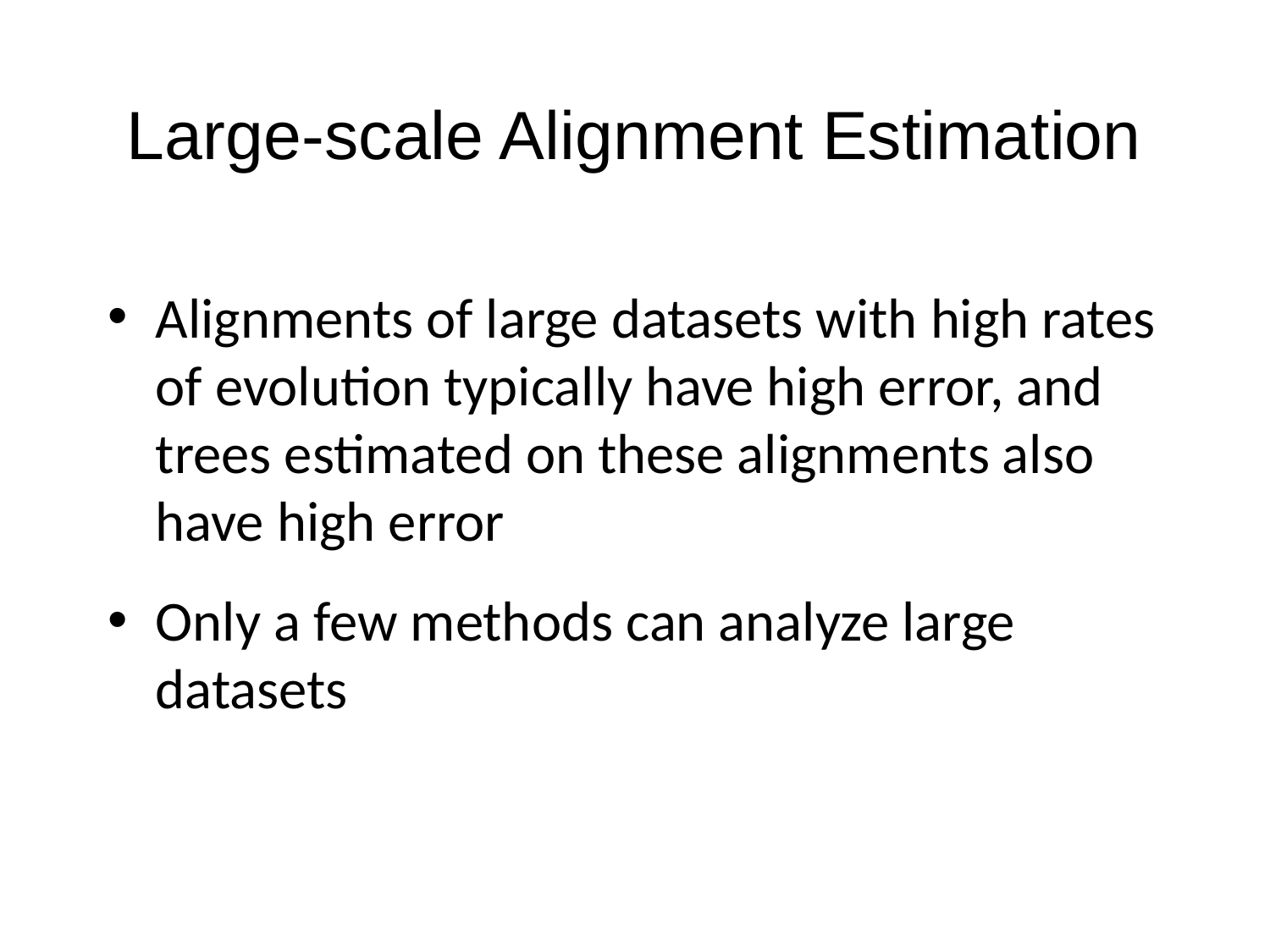

# Large-scale Alignment Estimation
Alignments of large datasets with high rates of evolution typically have high error, and trees estimated on these alignments also have high error
Only a few methods can analyze large datasets